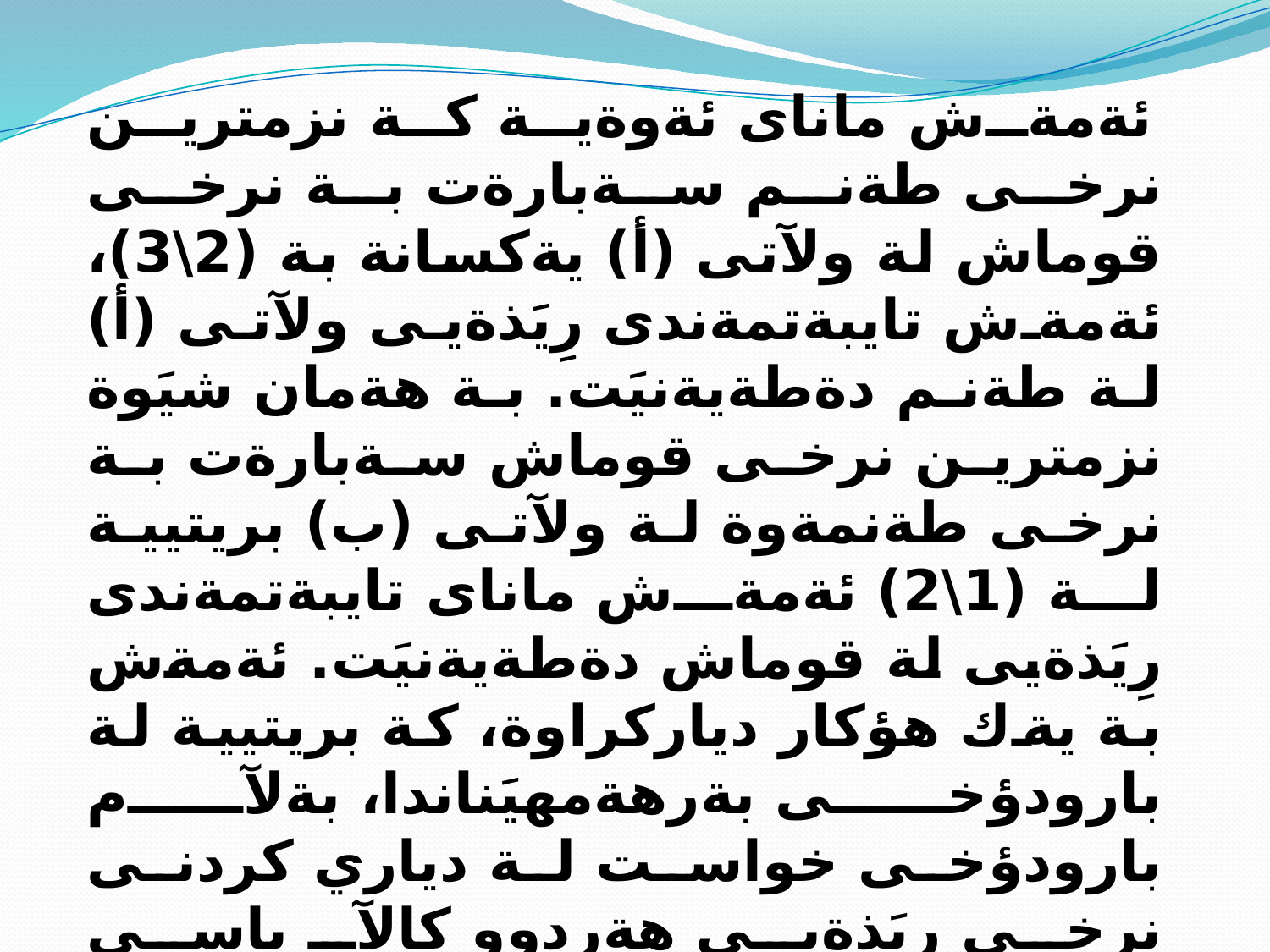

ئةمةش ماناى ئةوةية كة نزمترين نرخى طةنم سةبارةت بة نرخى قوماش لة ولآتى (أ) يةكسانة بة (2\3)، ئةمةش تايبةتمةندى رِيَذةيى ولآتى (أ) لة طةنم دةطةيةنيَت. بة هةمان شيَوة نزمترين نرخى قوماش سةبارةت بة نرخى طةنمةوة لة ولآتى (ب) بريتيية لة (1\2) ئةمةش ماناى تايبةتمةندى رِيَذةيى لة قوماش دةطةيةنيَت. ئةمةش بة يةك هؤكار دياركراوة، كة بريتيية لة بارودؤخى بةرهةمهيَناندا، بةلآم بارودؤخى خواست لة دياري كردنى نرخى رِيَذةيى هةردوو كالآ باسى نةكراوة. لة ئةنجامدا دةتوانين بلَيَين، كة جياوازى نرخى رِيَذةيى هةردوو كالآ و لة هةردوو ولآت، تايبةتمةندى رِيَذةيى بؤ هةردووكيان دةطةيةنيَت، بةمةش بنضينةى ئةنجامدانى بازرطانى كةلَكى هاوبةش دةبيَت.